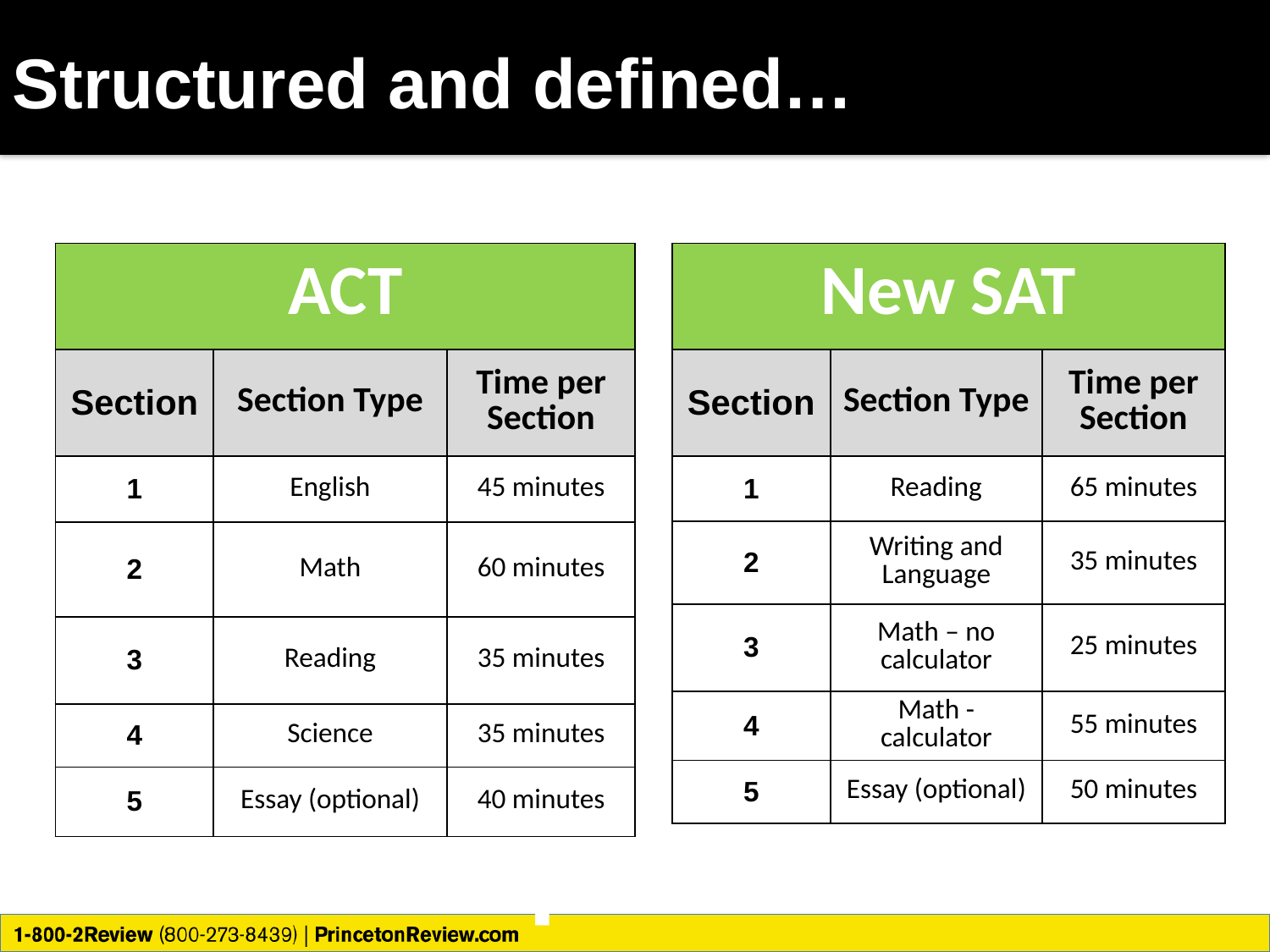

Structured and defined…
| ACT |  |  |
| --- | --- | --- |
| Section | Section Type | Time per Section |
| 1 | English | 45 minutes |
| 2 | Math | 60 minutes |
| 3 | Reading | 35 minutes |
| 4 | Science | 35 minutes |
| 5 | Essay (optional) | 40 minutes |
| New SAT |  |  |
| --- | --- | --- |
| Section | Section Type | Time per Section |
| 1 | Reading | 65 minutes |
| 2 | Writing and Language | 35 minutes |
| 3 | Math – no calculator | 25 minutes |
| 4 | Math - calculator | 55 minutes |
| 5 | Essay (optional) | 50 minutes |

What Math topics are tested?